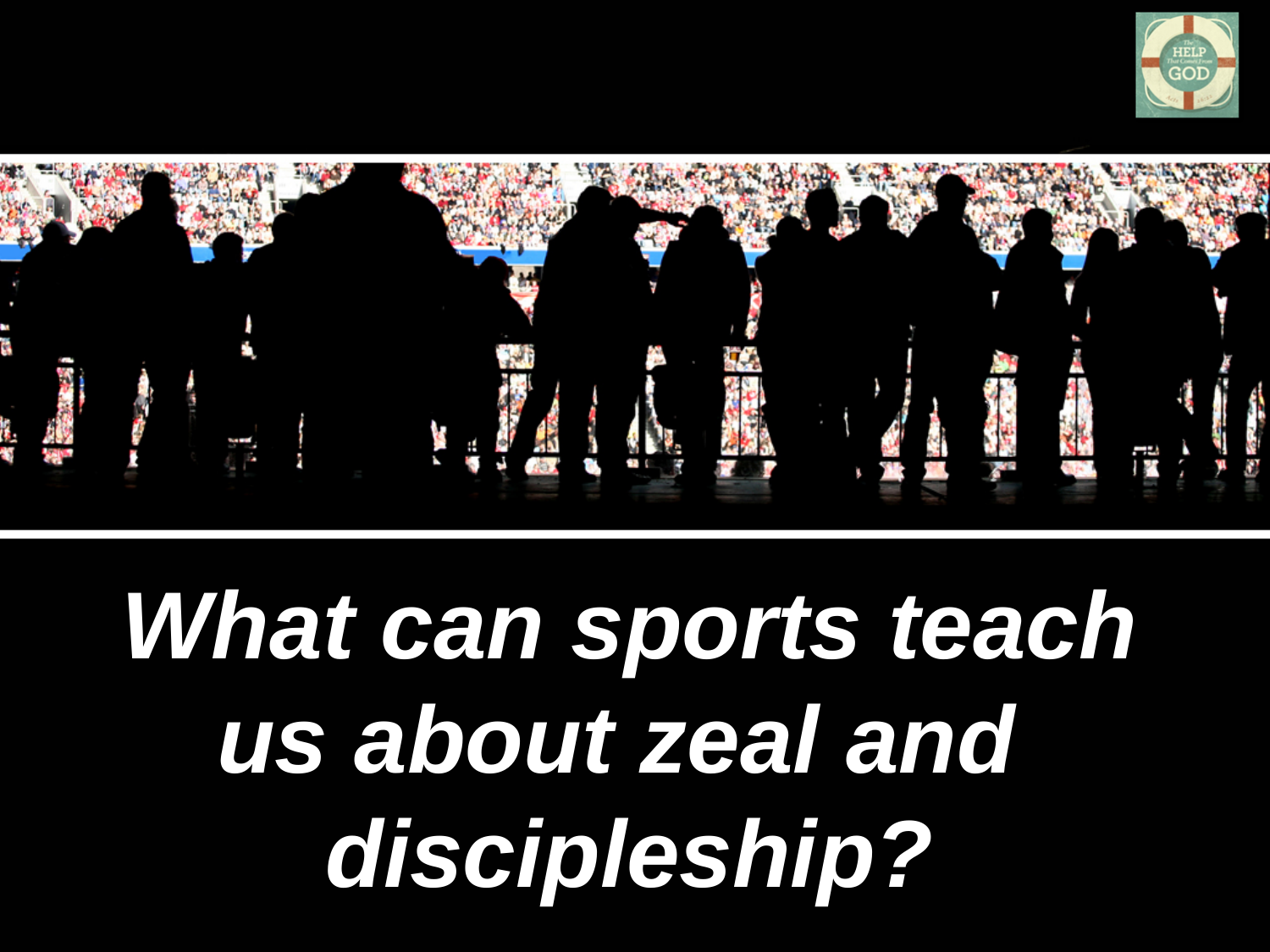

# What can sports teach us about zeal and  discipleship?